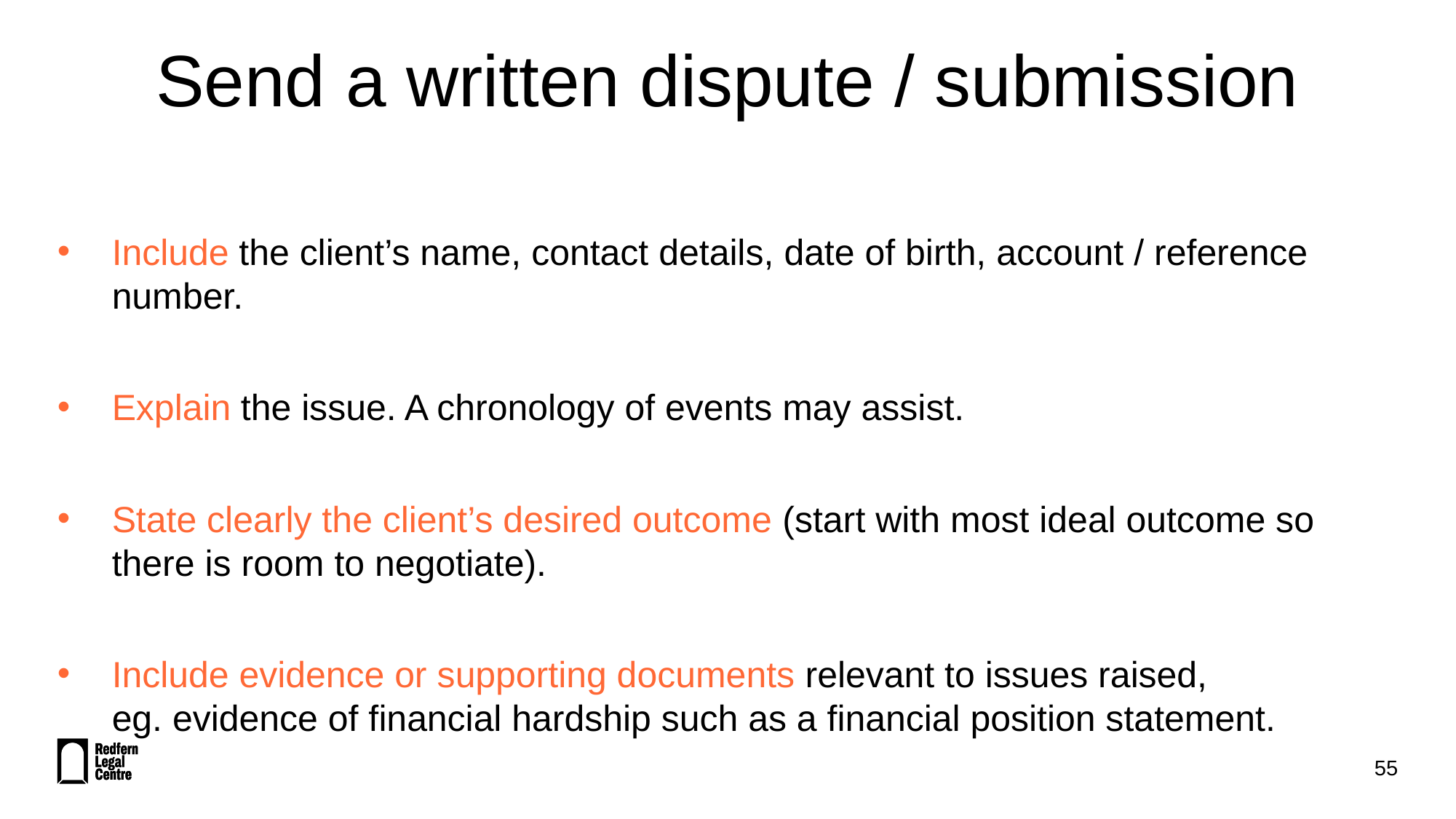

# Send a written dispute / submission
Include the client’s name, contact details, date of birth, account / reference number.

Explain the issue. A chronology of events may assist.

State clearly the client’s desired outcome (start with most ideal outcome so there is room to negotiate).

Include evidence or supporting documents relevant to issues raised,
eg. evidence of financial hardship such as a financial position statement.
55